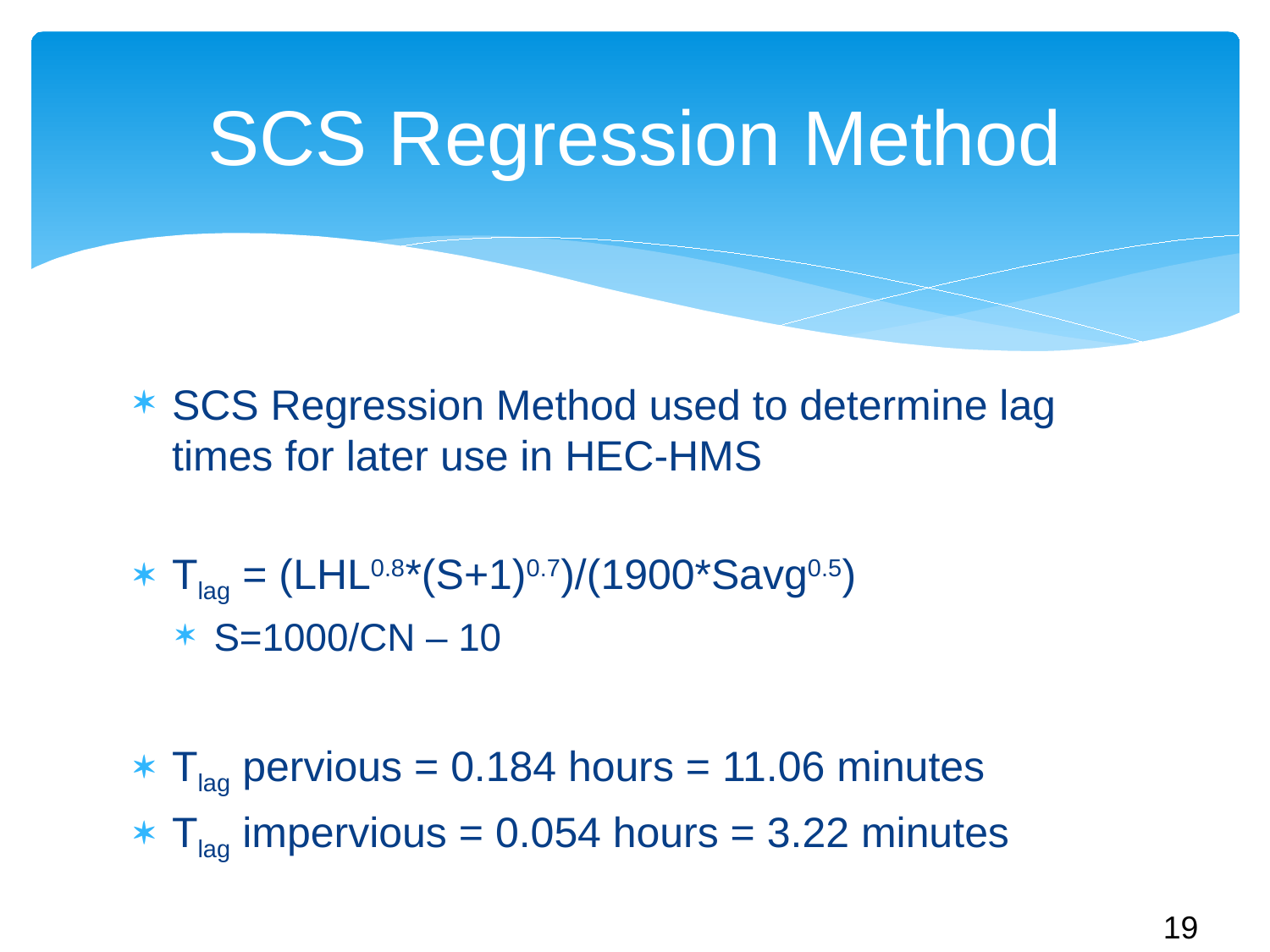

# SCS Regression Method
SCS Regression Method used to determine lag times for later use in HEC-HMS

Tlag = (LHL0.8*(S+1)0.7)/(1900*Savg0.5)
S=1000/CN – 10

Tlag pervious = 0.184 hours = 11.06 minutes
Tlag impervious = 0.054 hours = 3.22 minutes
19